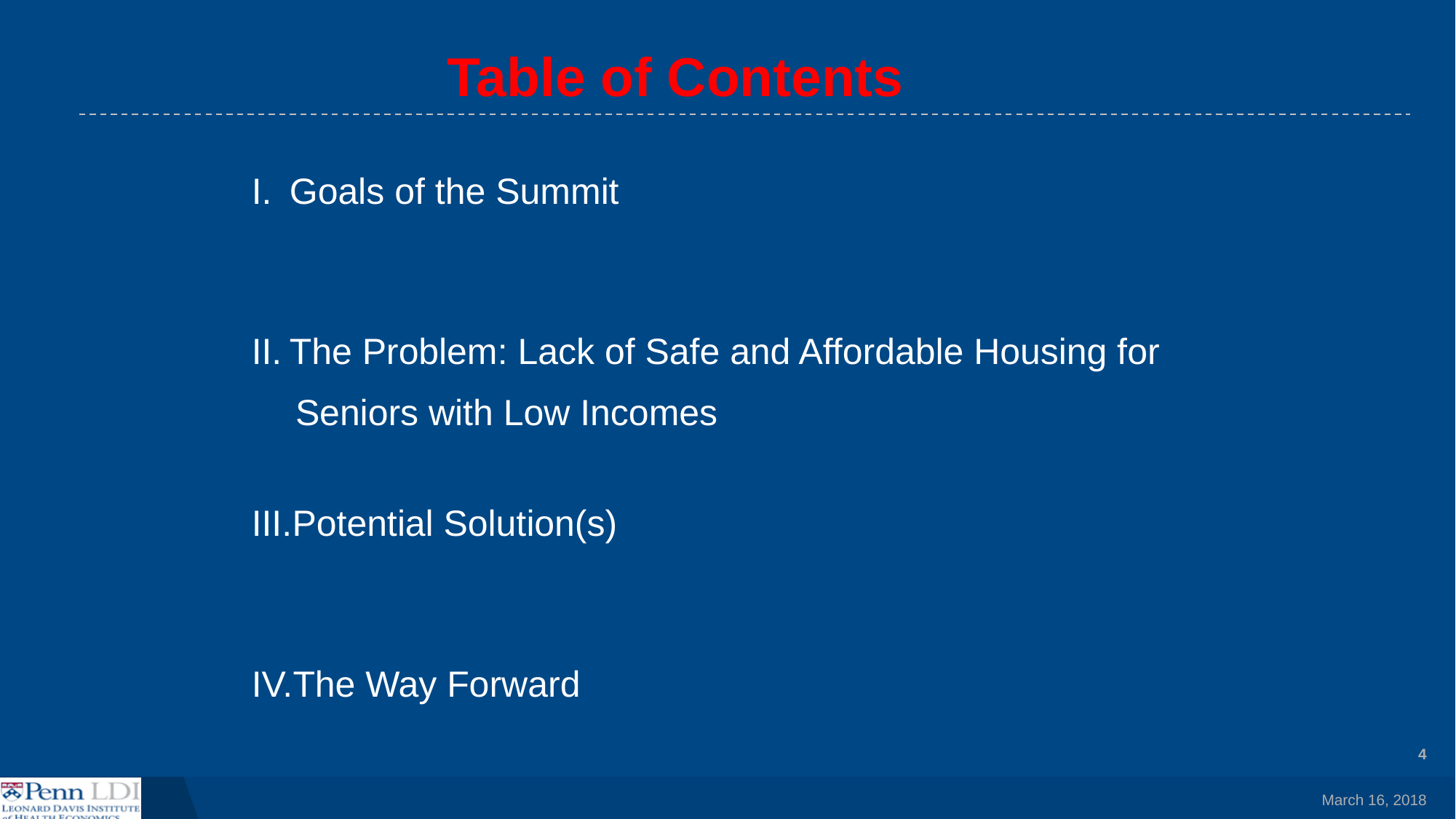

# Table of Contents
Goals of the Summit
The Problem: Lack of Safe and Affordable Housing for
                    Seniors with Low Incomes
Potential Solution(s)
The Way Forward
4
March 16, 2018